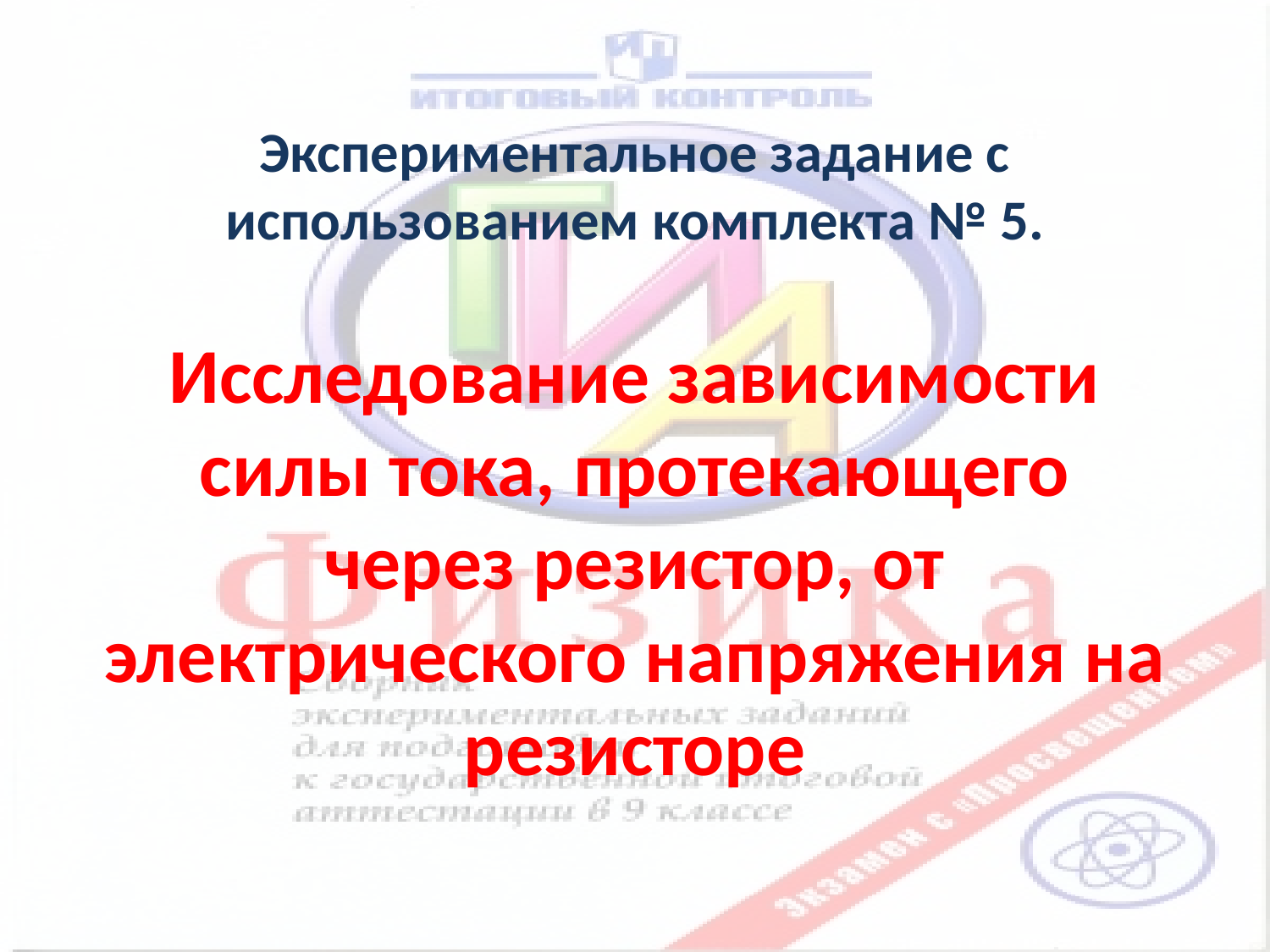

Экспериментальное задание с использованием комплекта № 5.

Исследование зависимости силы тока, протекающего через резистор, от электрического напряжения на резисторе